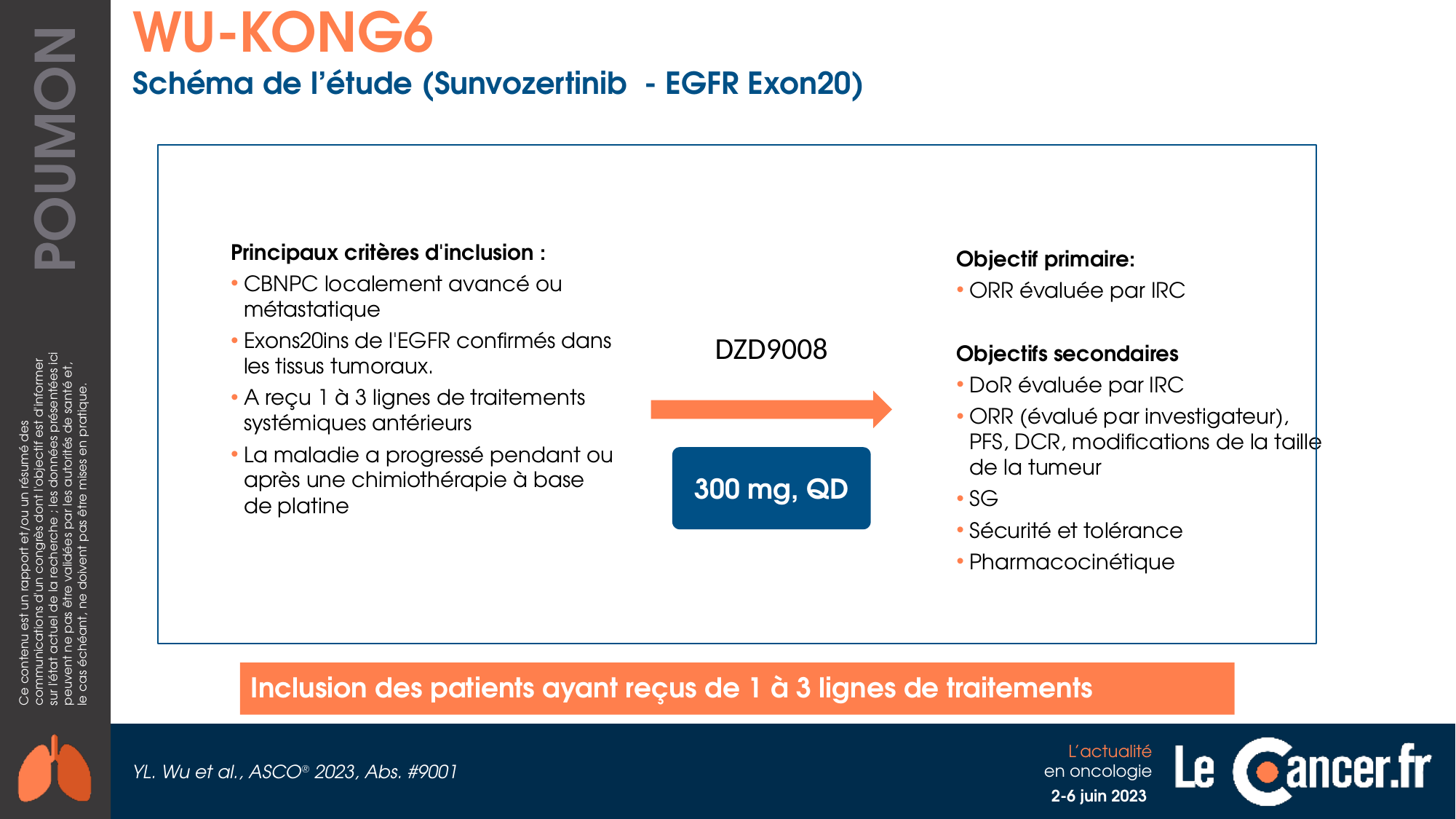

WU-KONG6
Schéma de l’étude (Sunvozertinib  - EGFR Exon20)

Principaux critères d'inclusion :
CBNPC localement avancé ou métastatique
Exons20ins de l'EGFR confirmés dans les tissus tumoraux.
A reçu 1 à 3 lignes de traitements systémiques antérieurs
La maladie a progressé pendant ou après une chimiothérapie à base de platine

Objectif primaire:
ORR évaluée par IRC

Objectifs secondaires
DoR évaluée par IRC
ORR (évalué par investigateur), PFS, DCR, modifications de la taille de la tumeur
SG
Sécurité et tolérance
Pharmacocinétique
DZD9008

300 mg, QD
Inclusion des patients ayant reçus de 1 à 3 lignes de traitements
YL. Wu et al., ASCO® 2023, Abs. #9001
2-6 juin 2023